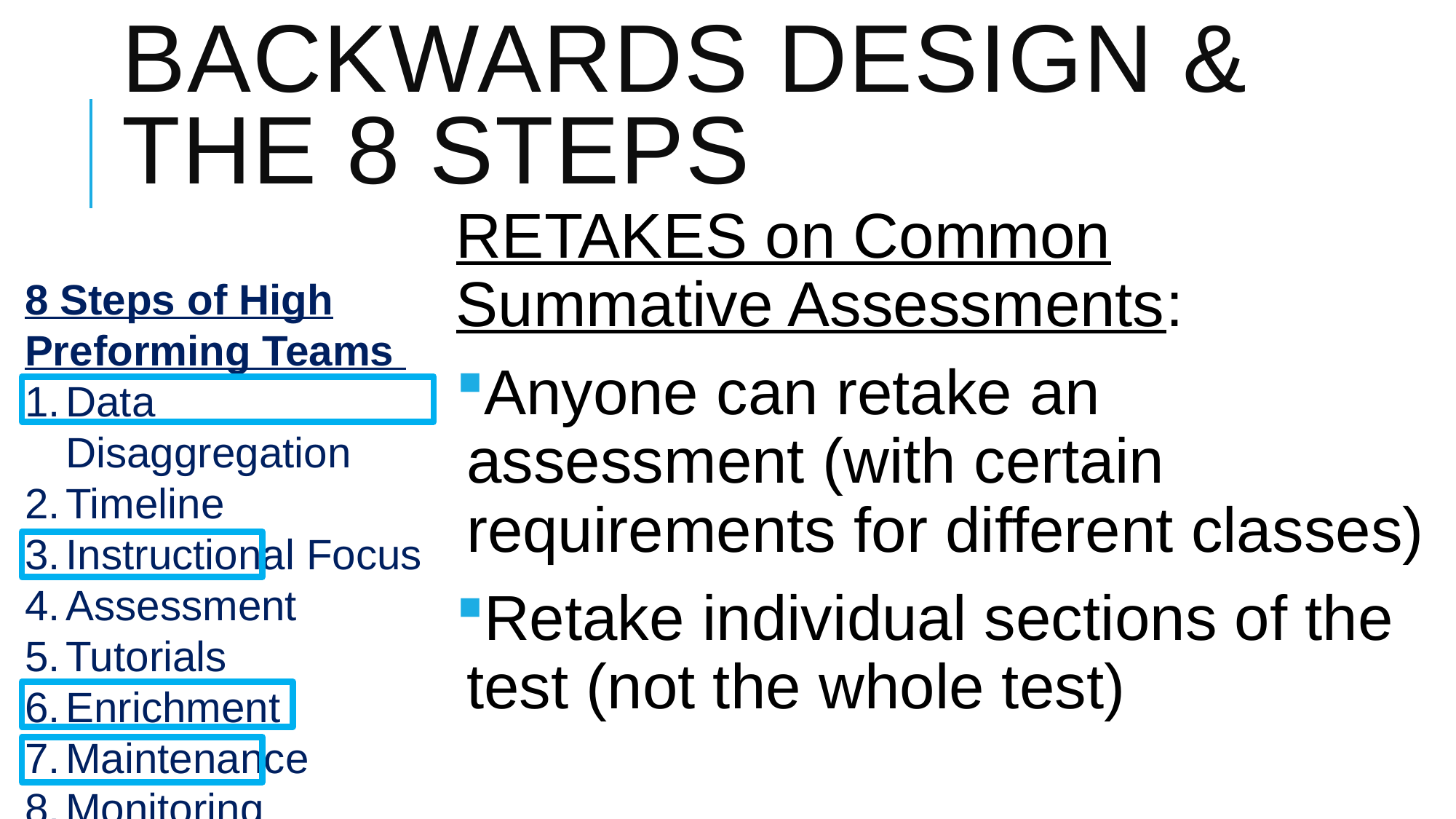

# Backwards Design & The 8 Steps
RETAKES on Common Summative Assessments:
Anyone can retake an assessment (with certain requirements for different classes)
Retake individual sections of the test (not the whole test)
8 Steps of High Preforming Teams
Data Disaggregation
Timeline
Instructional Focus
Assessment
Tutorials
Enrichment
Maintenance
Monitoring